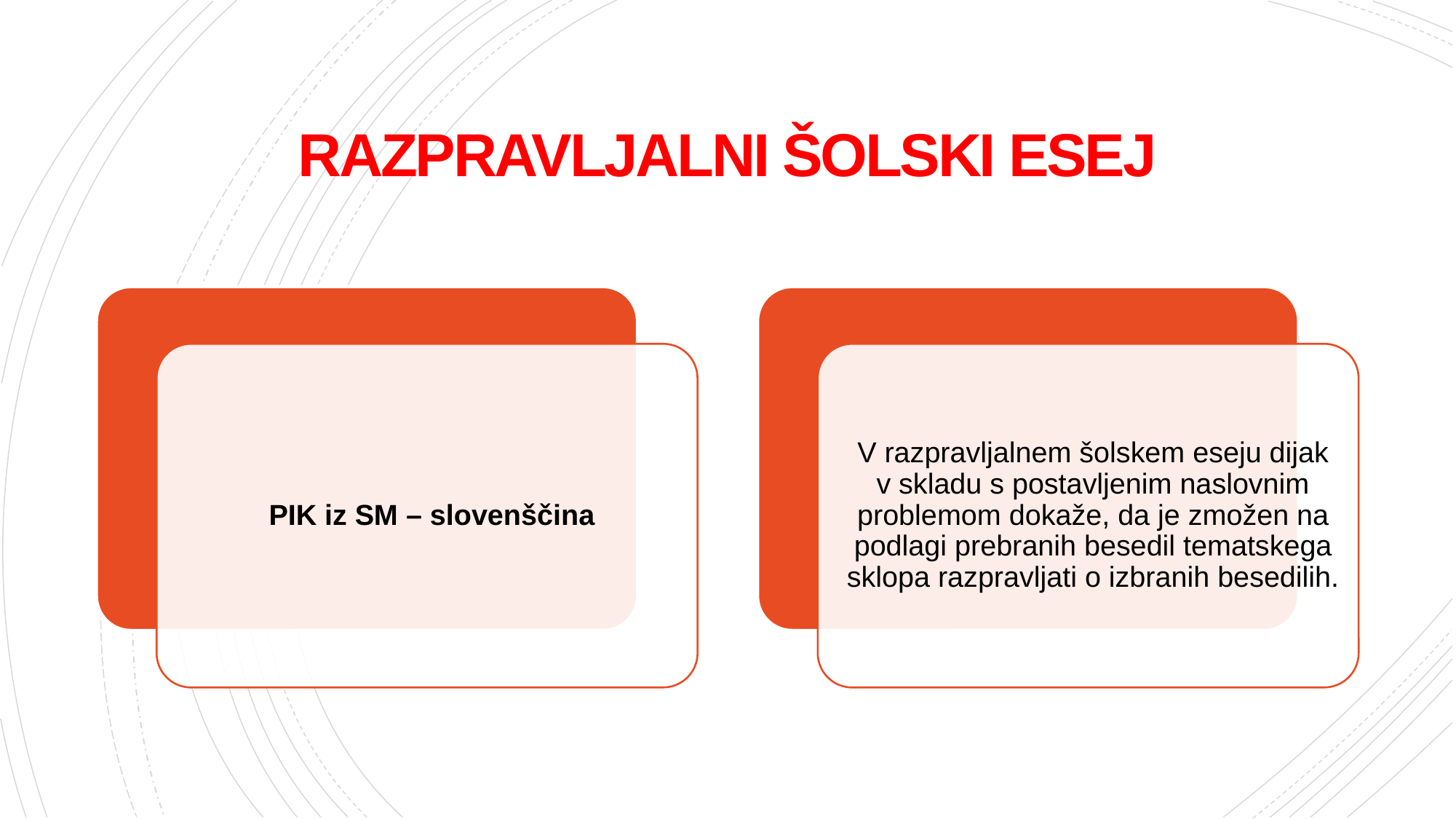

# RAZPRAVLJALNI ŠOLSKI ESEJ
PIK iz SM – slovenščina
V razpravljalnem šolskem eseju dijak v skladu s postavljenim naslovnim problemom dokaže, da je zmožen na podlagi prebranih besedil tematskega sklopa razpravljati o izbranih besedilih.